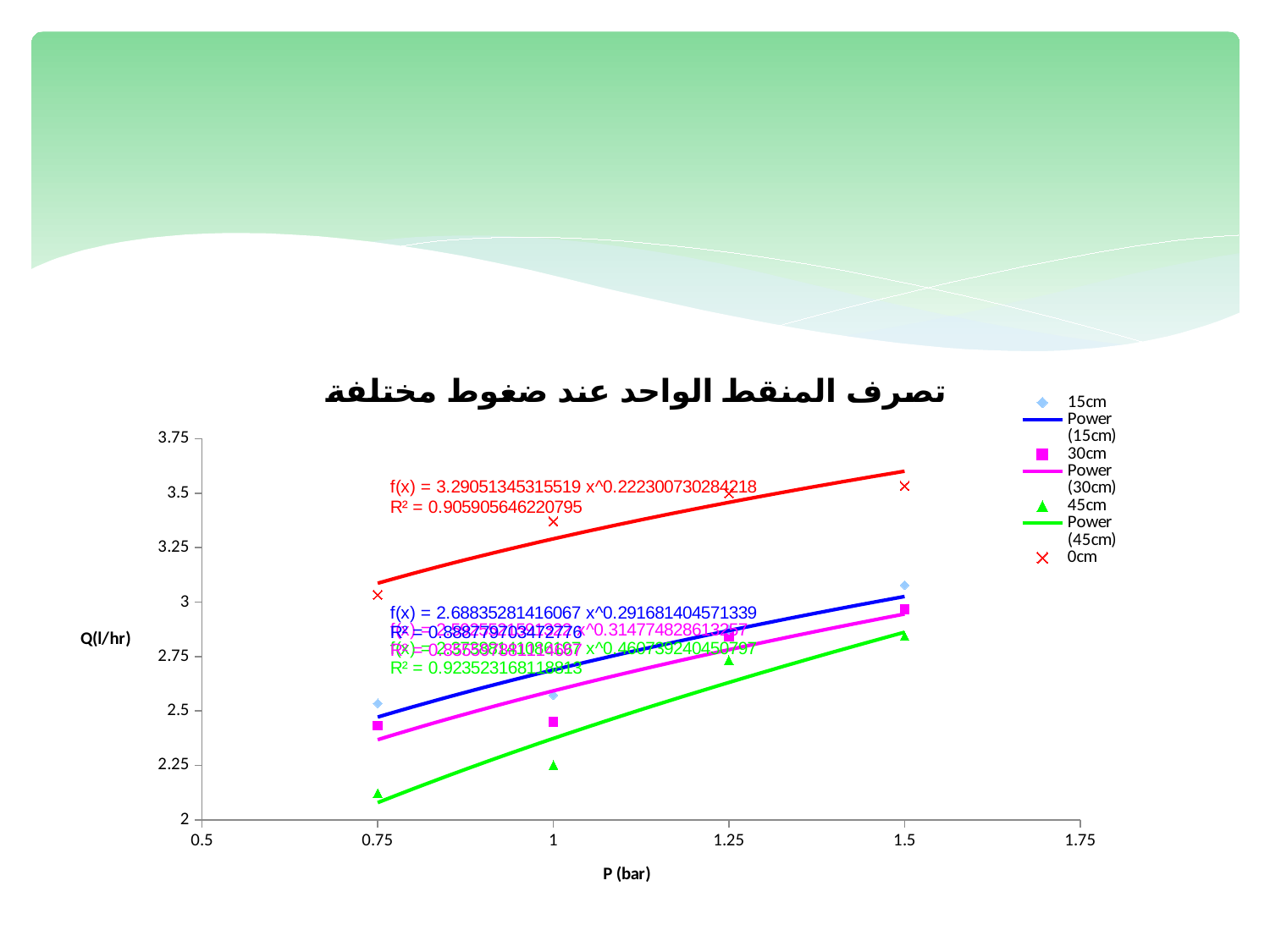

### Chart: تصرف المنقط الواحد عند ضغوط مختلفة

| Category |  |  |  |  |
|---|---|---|---|---|